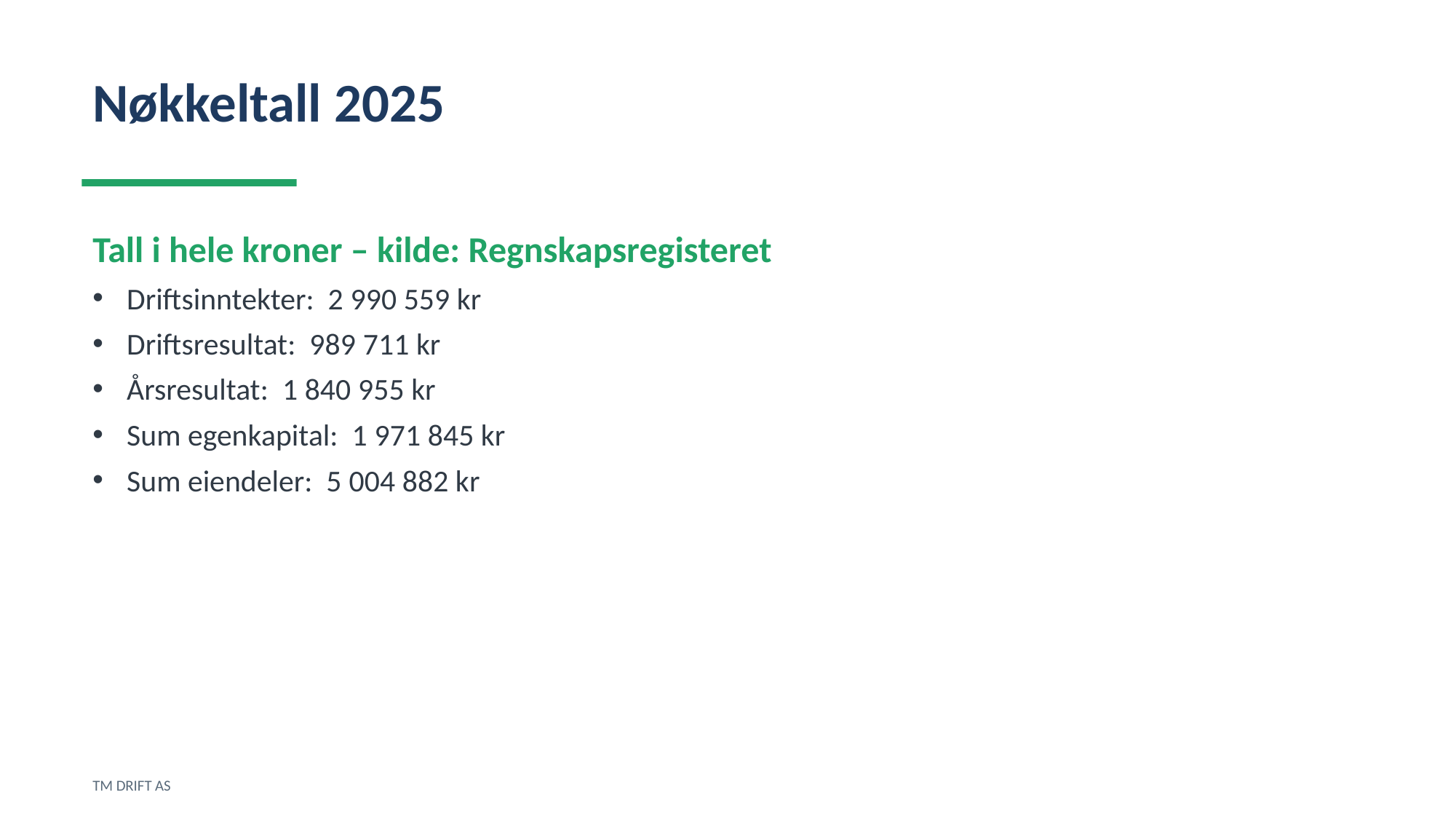

Nøkkeltall 2025

Tall i hele kroner – kilde: Regnskapsregisteret
Driftsinntekter:  2 990 559 kr
Driftsresultat:  989 711 kr
Årsresultat:  1 840 955 kr
Sum egenkapital:  1 971 845 kr
Sum eiendeler:  5 004 882 kr
TM DRIFT AS